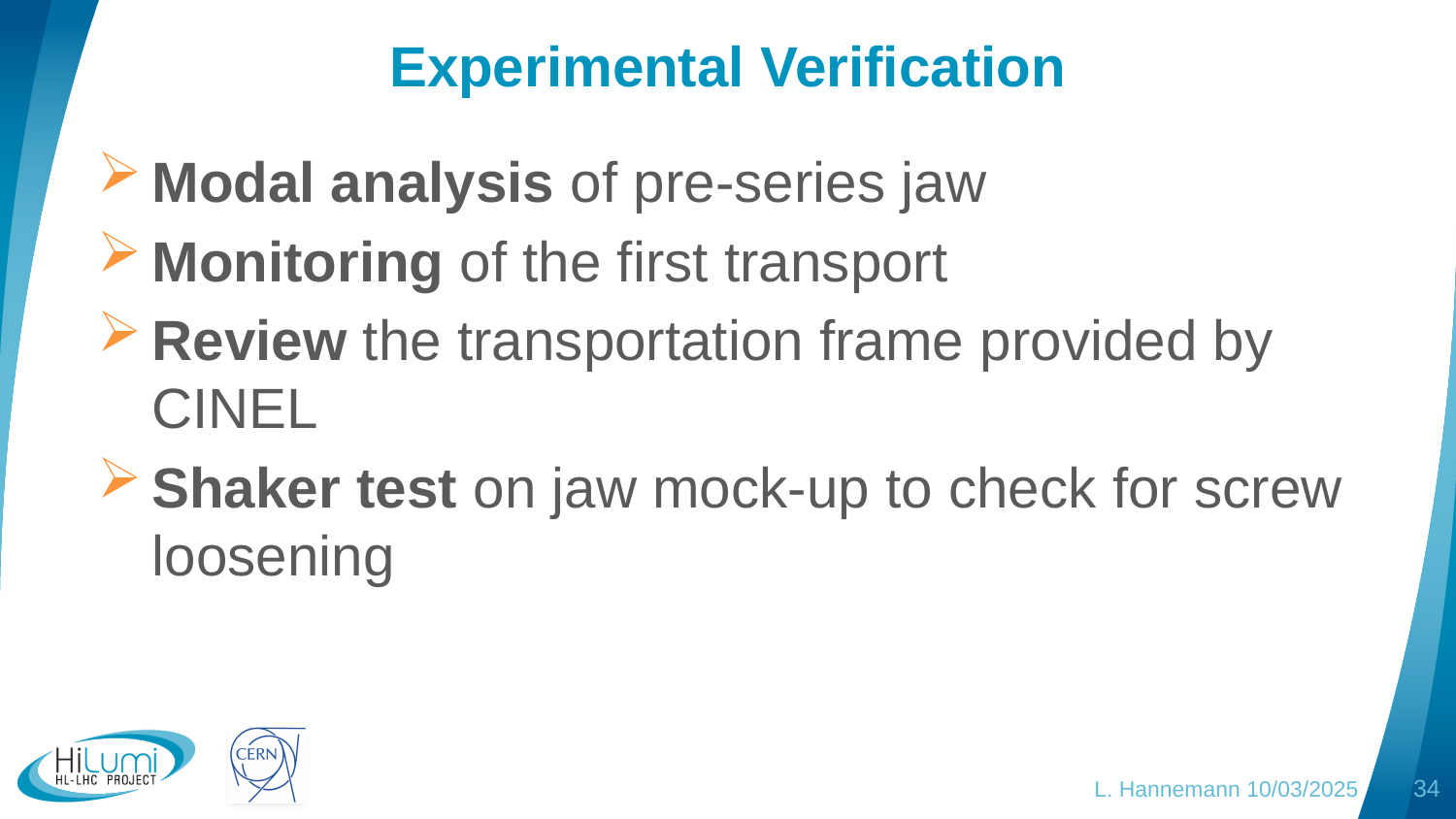

# Experimental Verification
Modal analysis of pre-series jaw
Monitoring of the first transport
Review the transportation frame provided by CINEL
Shaker test on jaw mock-up to check for screw loosening

L. Hannemann 10/03/2025
34